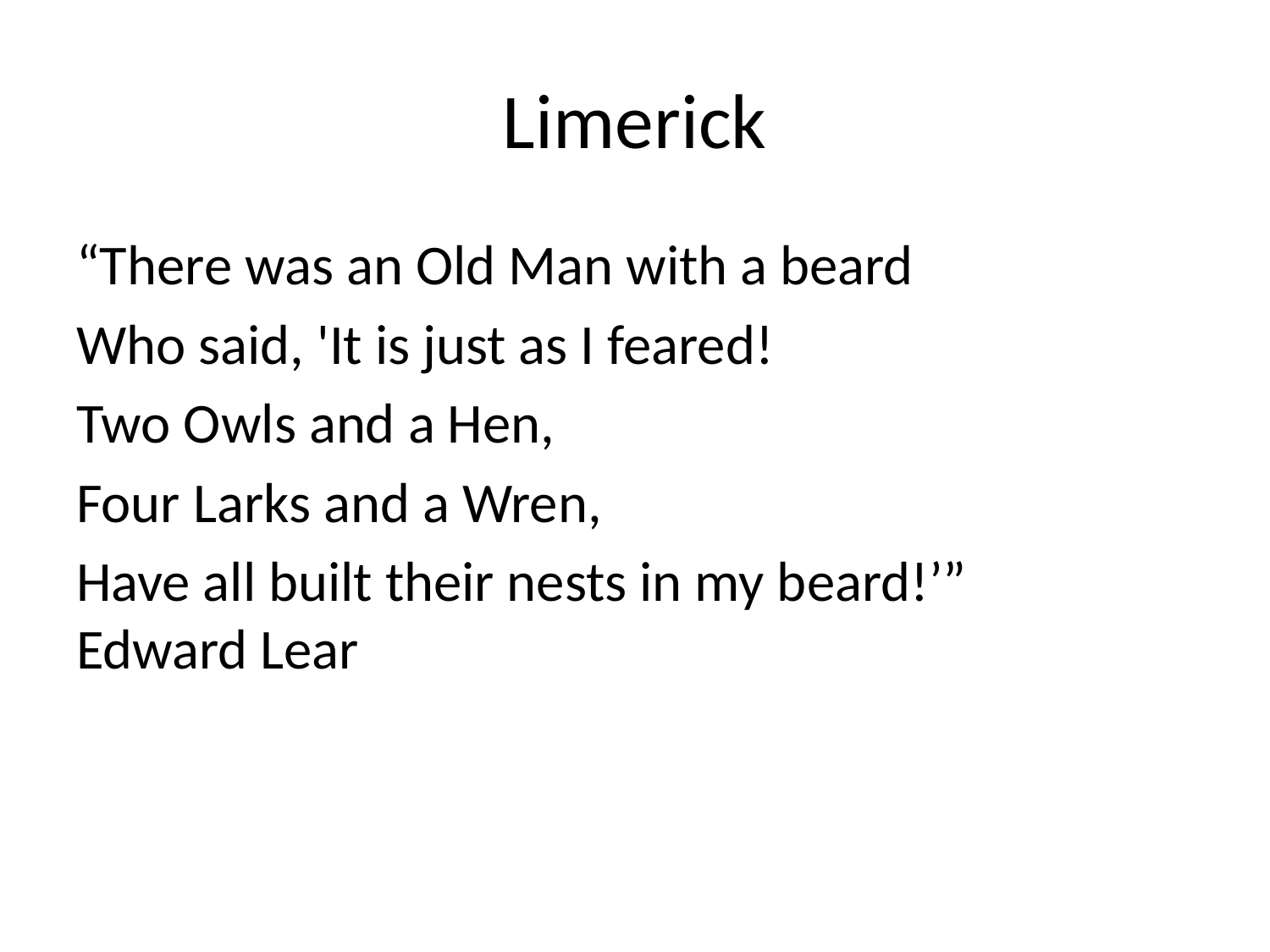

# Limerick
“There was an Old Man with a beard
Who said, 'It is just as I feared!
Two Owls and a Hen,
Four Larks and a Wren,
Have all built their nests in my beard!’”
Edward Lear